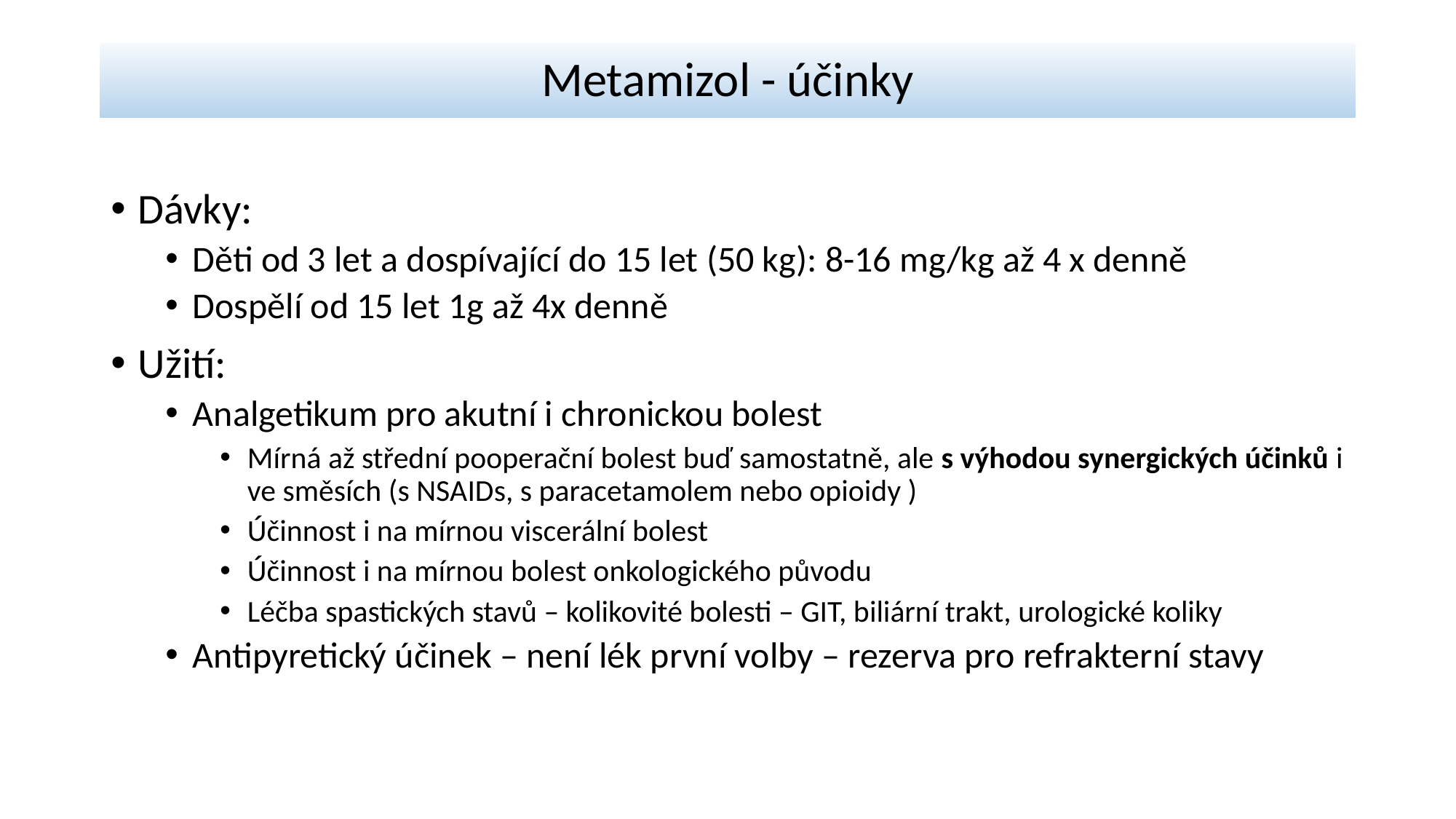

# Metamizol - účinky
Dávky:
Děti od 3 let a dospívající do 15 let (50 kg): 8-16 mg/kg až 4 x denně
Dospělí od 15 let 1g až 4x denně
Užití:
Analgetikum pro akutní i chronickou bolest
Mírná až střední pooperační bolest buď samostatně, ale s výhodou synergických účinků i ve směsích (s NSAIDs, s paracetamolem nebo opioidy )
Účinnost i na mírnou viscerální bolest
Účinnost i na mírnou bolest onkologického původu
Léčba spastických stavů – kolikovité bolesti – GIT, biliární trakt, urologické koliky
Antipyretický účinek – není lék první volby – rezerva pro refrakterní stavy